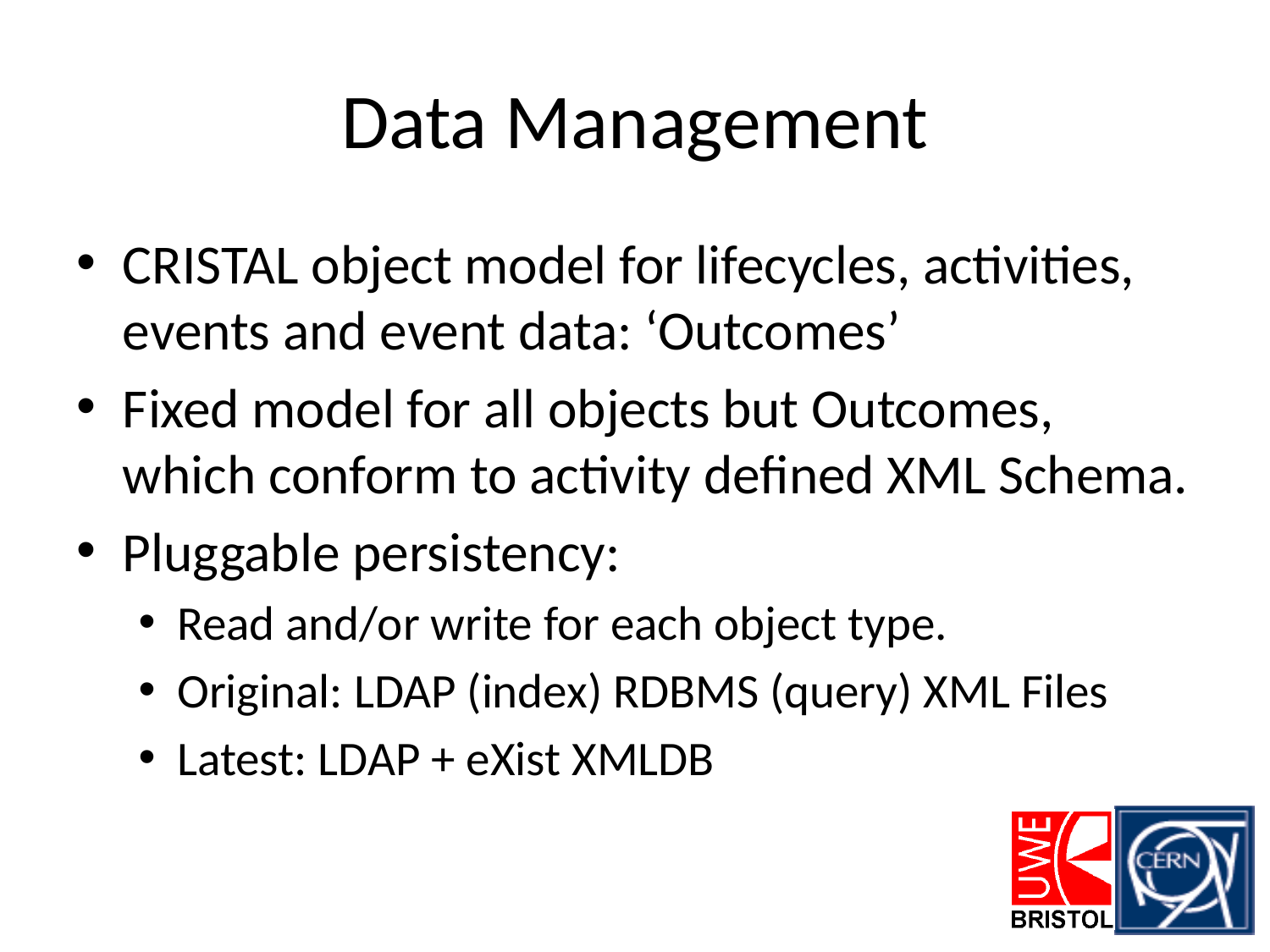

# Data Management
CRISTAL object model for lifecycles, activities, events and event data: ‘Outcomes’
Fixed model for all objects but Outcomes, which conform to activity defined XML Schema.
Pluggable persistency:
Read and/or write for each object type.
Original: LDAP (index) RDBMS (query) XML Files
Latest: LDAP + eXist XMLDB